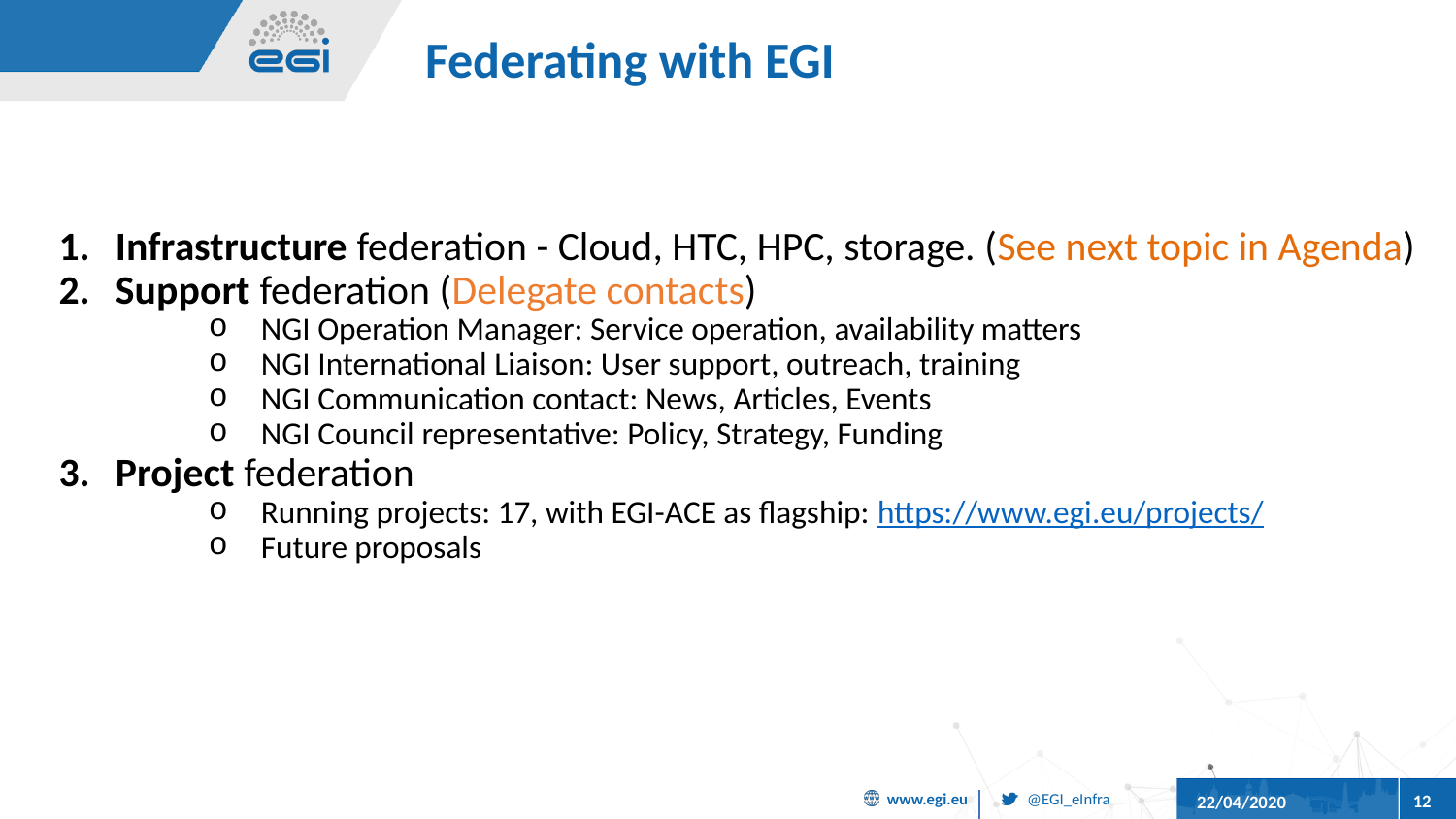

# Federating with EGI

Infrastructure federation - Cloud, HTC, HPC, storage. (See next topic in Agenda)
Support federation (Delegate contacts)
NGI Operation Manager: Service operation, availability matters
NGI International Liaison: User support, outreach, training
NGI Communication contact: News, Articles, Events
NGI Council representative: Policy, Strategy, Funding
Project federation
Running projects: 17, with EGI-ACE as flagship: https://www.egi.eu/projects/
Future proposals